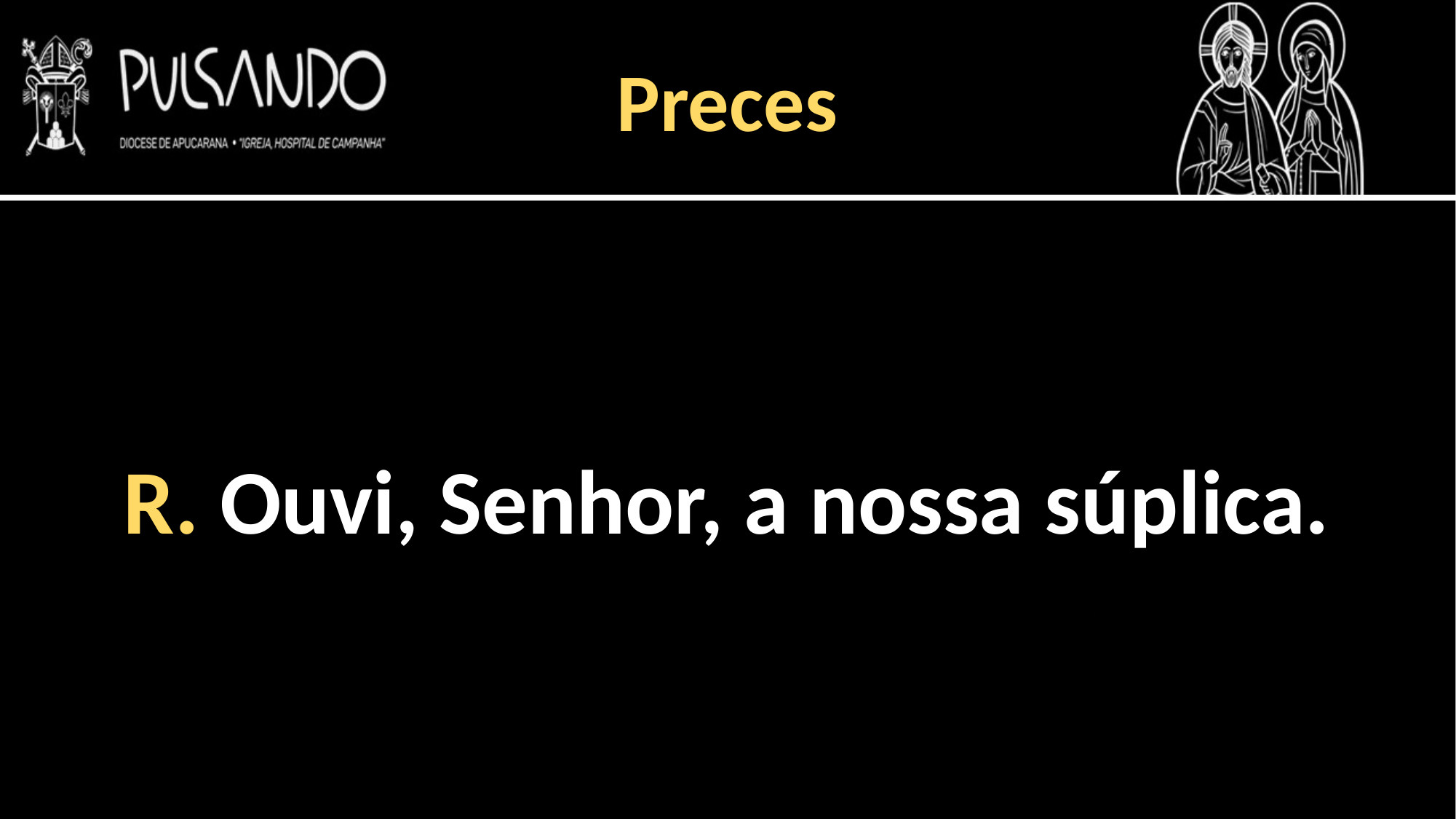

Preces

R. Ouvi, Senhor, a nossa súplica.